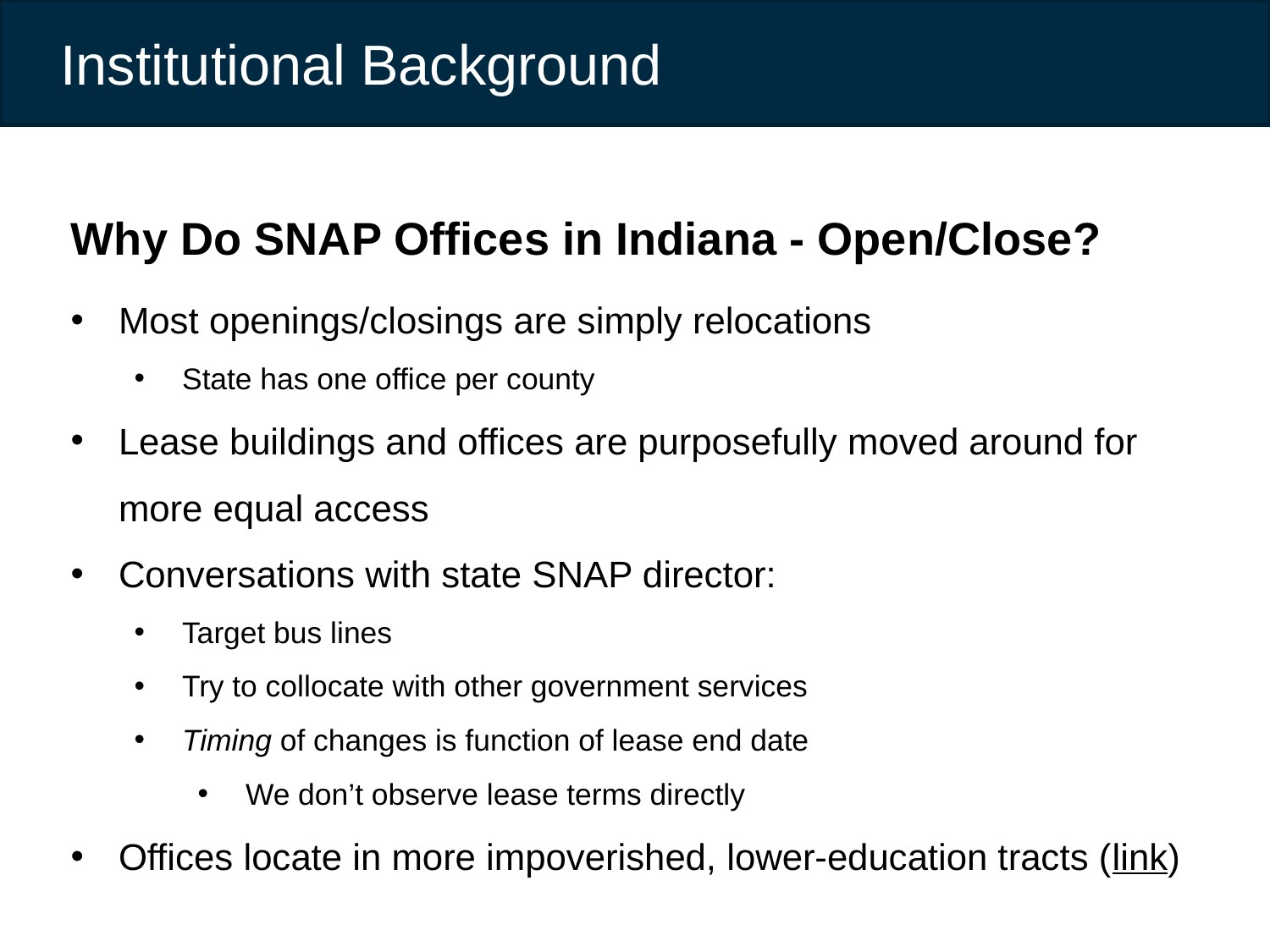

Institutional Background
Why Do SNAP Offices in Indiana - Open/Close?
Most openings/closings are simply relocations
State has one office per county
Lease buildings and offices are purposefully moved around for more equal access
Conversations with state SNAP director:
Target bus lines
Try to collocate with other government services
Timing of changes is function of lease end date
We don’t observe lease terms directly
Offices locate in more impoverished, lower-education tracts (link)
9